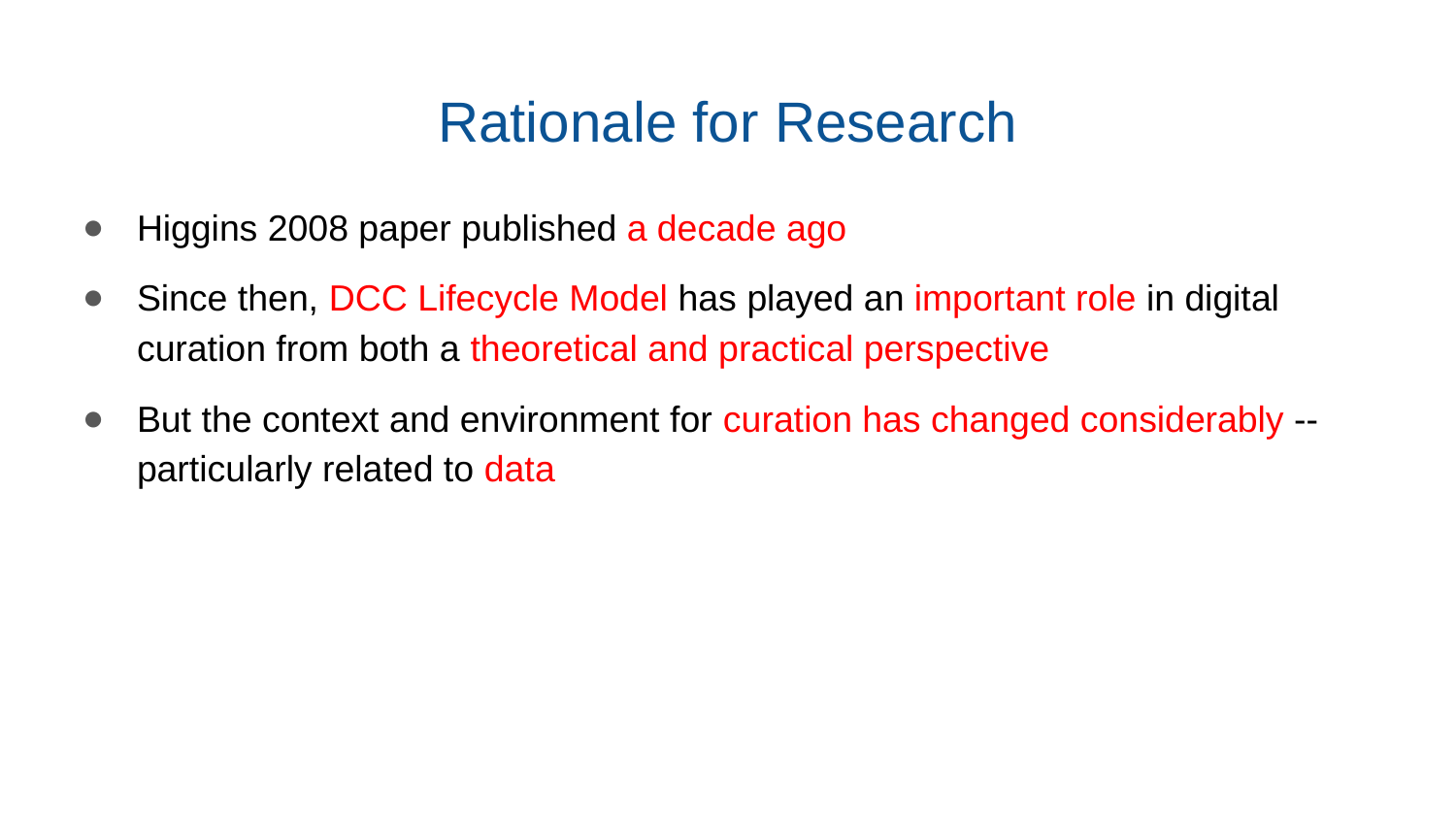

# Rationale for Research
Higgins 2008 paper published a decade ago
Since then, DCC Lifecycle Model has played an important role in digital curation from both a theoretical and practical perspective
But the context and environment for curation has changed considerably -- particularly related to data